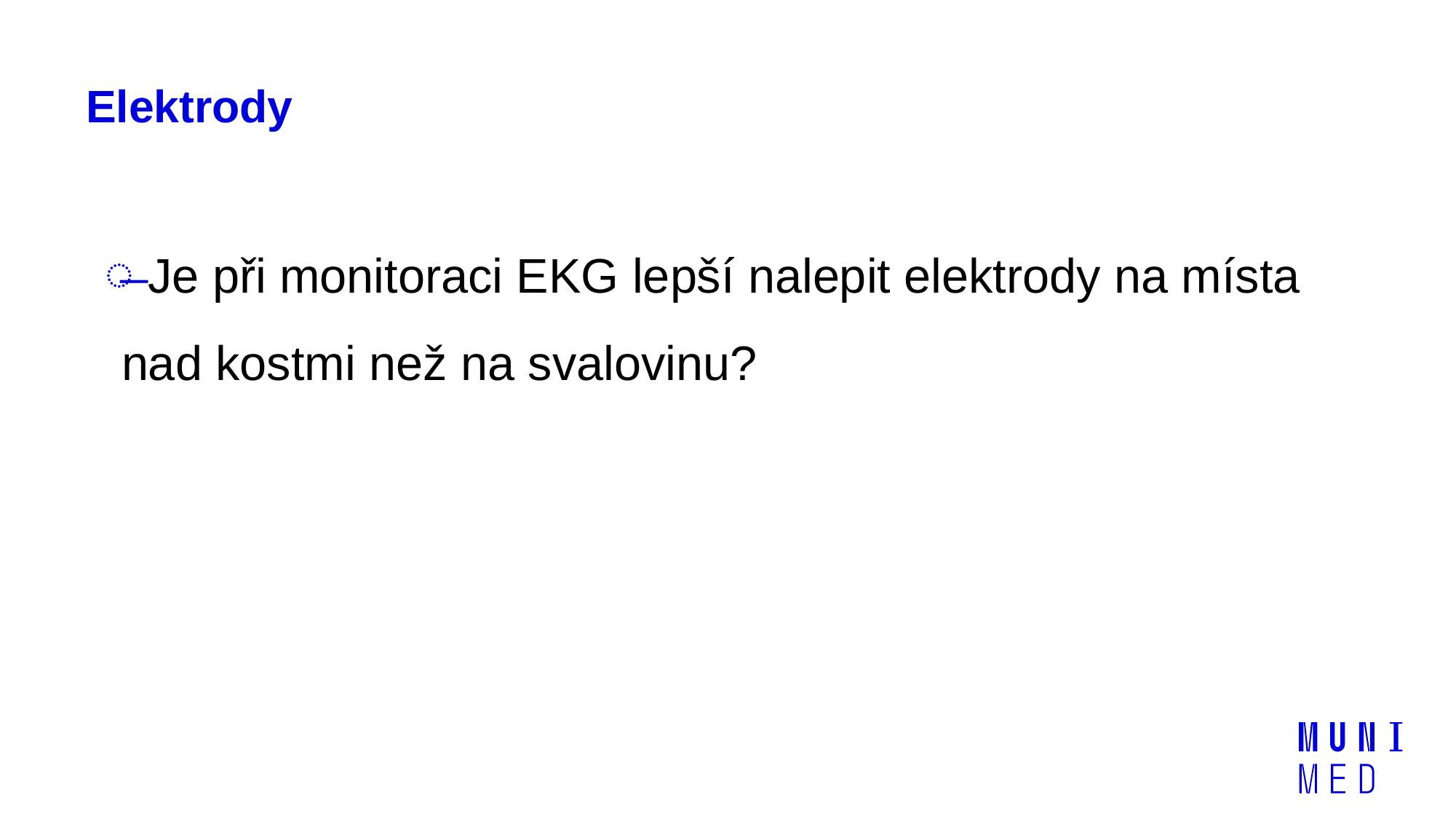

# Elektrody
 Je při monitoraci EKG lepší nalepit elektrody na místa nad kostmi než na svalovinu?